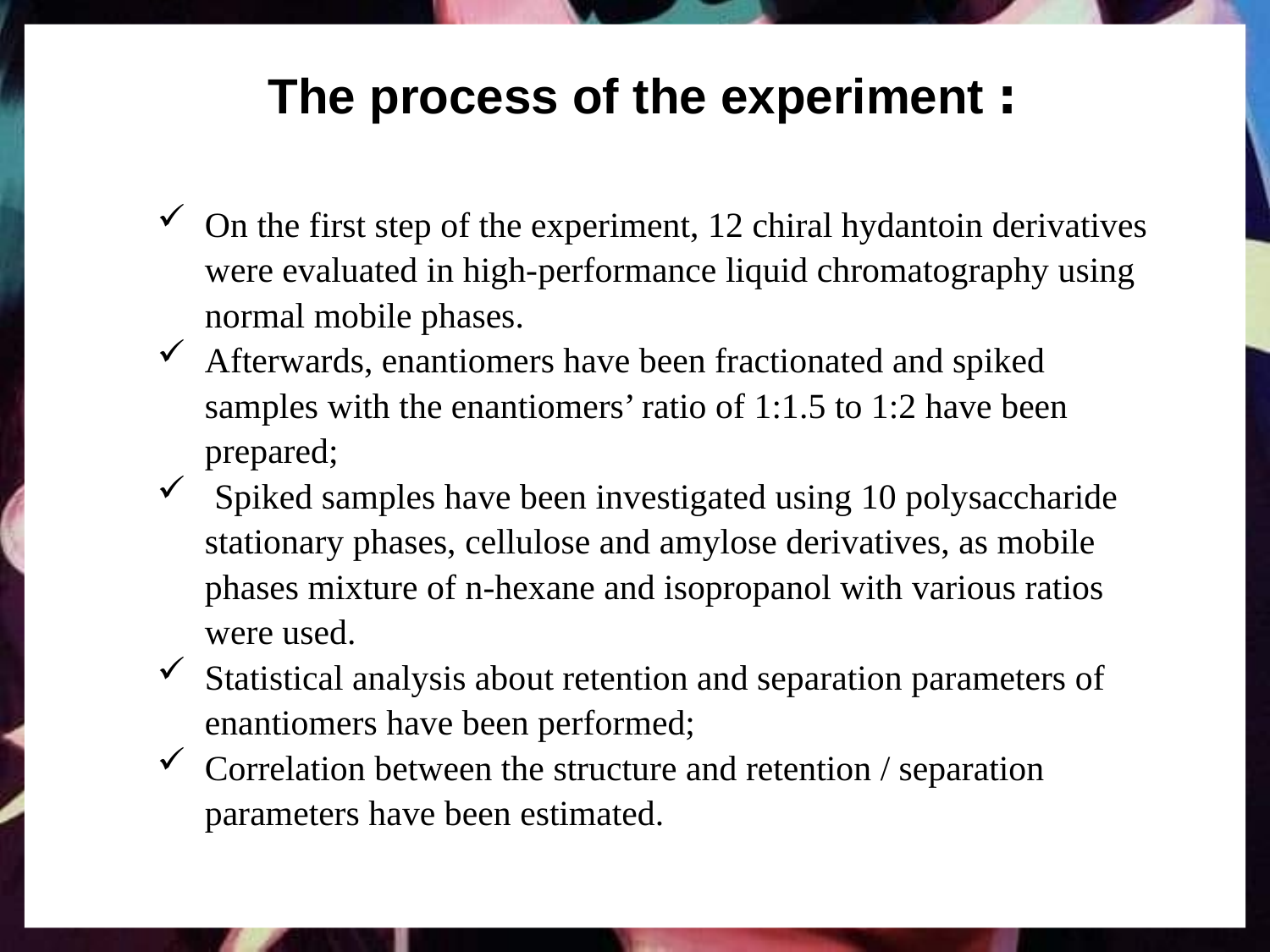

The process of the experiment :
On the first step of the experiment, 12 chiral hydantoin derivatives were evaluated in high-performance liquid chromatography using normal mobile phases.
Afterwards, enantiomers have been fractionated and spiked samples with the enantiomers’ ratio of 1:1.5 to 1:2 have been prepared;
 Spiked samples have been investigated using 10 polysaccharide stationary phases, cellulose and amylose derivatives, as mobile phases mixture of n-hexane and isopropanol with various ratios were used.
Statistical analysis about retention and separation parameters of enantiomers have been performed;
Correlation between the structure and retention / separation parameters have been estimated.

9